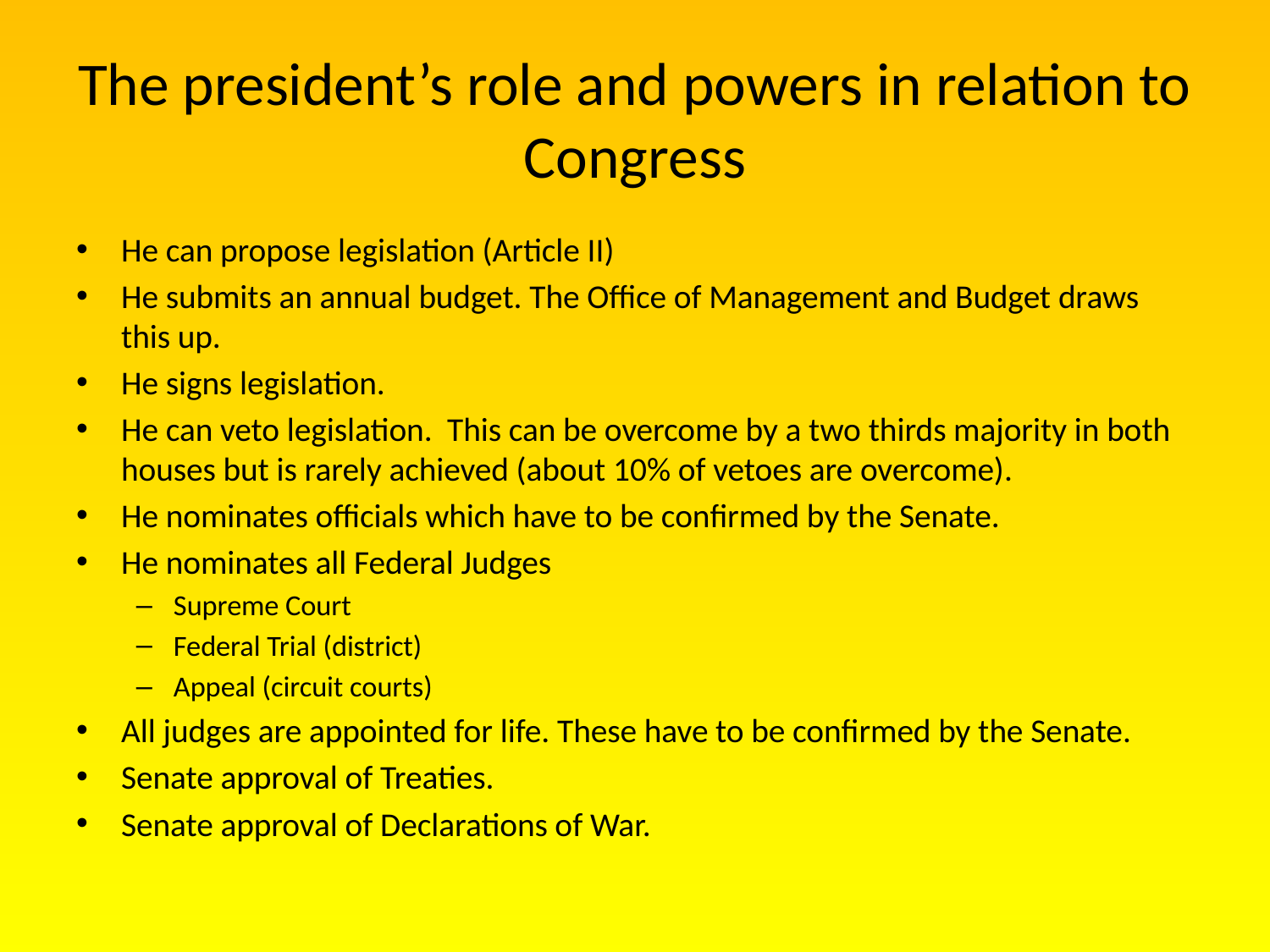

# The president’s role and powers in relation to Congress
He can propose legislation (Article II)
He submits an annual budget. The Office of Management and Budget draws this up.
He signs legislation.
He can veto legislation.  This can be overcome by a two thirds majority in both houses but is rarely achieved (about 10% of vetoes are overcome).
He nominates officials which have to be confirmed by the Senate.
He nominates all Federal Judges
Supreme Court
Federal Trial (district)
Appeal (circuit courts)
All judges are appointed for life. These have to be confirmed by the Senate.
Senate approval of Treaties.
Senate approval of Declarations of War.